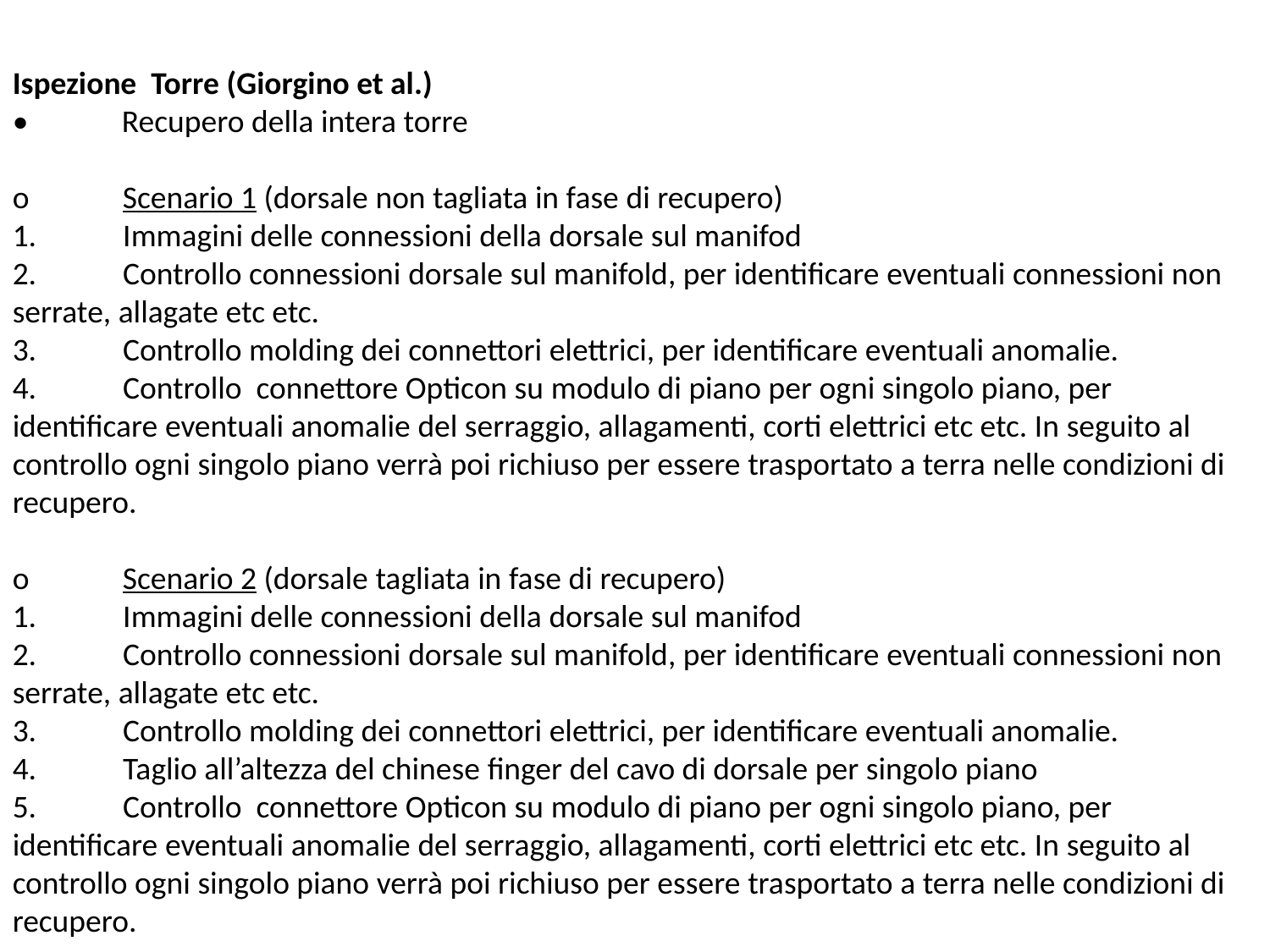

Ispezione  Torre (Giorgino et al.)
•             Recupero della intera torre

o             Scenario 1 (dorsale non tagliata in fase di recupero)
1.            Immagini delle connessioni della dorsale sul manifod
2.            Controllo connessioni dorsale sul manifold, per identificare eventuali connessioni non serrate, allagate etc etc.
3.            Controllo molding dei connettori elettrici, per identificare eventuali anomalie.
4.            Controllo  connettore Opticon su modulo di piano per ogni singolo piano, per identificare eventuali anomalie del serraggio, allagamenti, corti elettrici etc etc. In seguito al controllo ogni singolo piano verrà poi richiuso per essere trasportato a terra nelle condizioni di recupero.

o             Scenario 2 (dorsale tagliata in fase di recupero)
1.            Immagini delle connessioni della dorsale sul manifod
2.            Controllo connessioni dorsale sul manifold, per identificare eventuali connessioni non serrate, allagate etc etc.
3.            Controllo molding dei connettori elettrici, per identificare eventuali anomalie.
4.            Taglio all’altezza del chinese finger del cavo di dorsale per singolo piano
5.            Controllo  connettore Opticon su modulo di piano per ogni singolo piano, per identificare eventuali anomalie del serraggio, allagamenti, corti elettrici etc etc. In seguito al controllo ogni singolo piano verrà poi richiuso per essere trasportato a terra nelle condizioni di recupero.